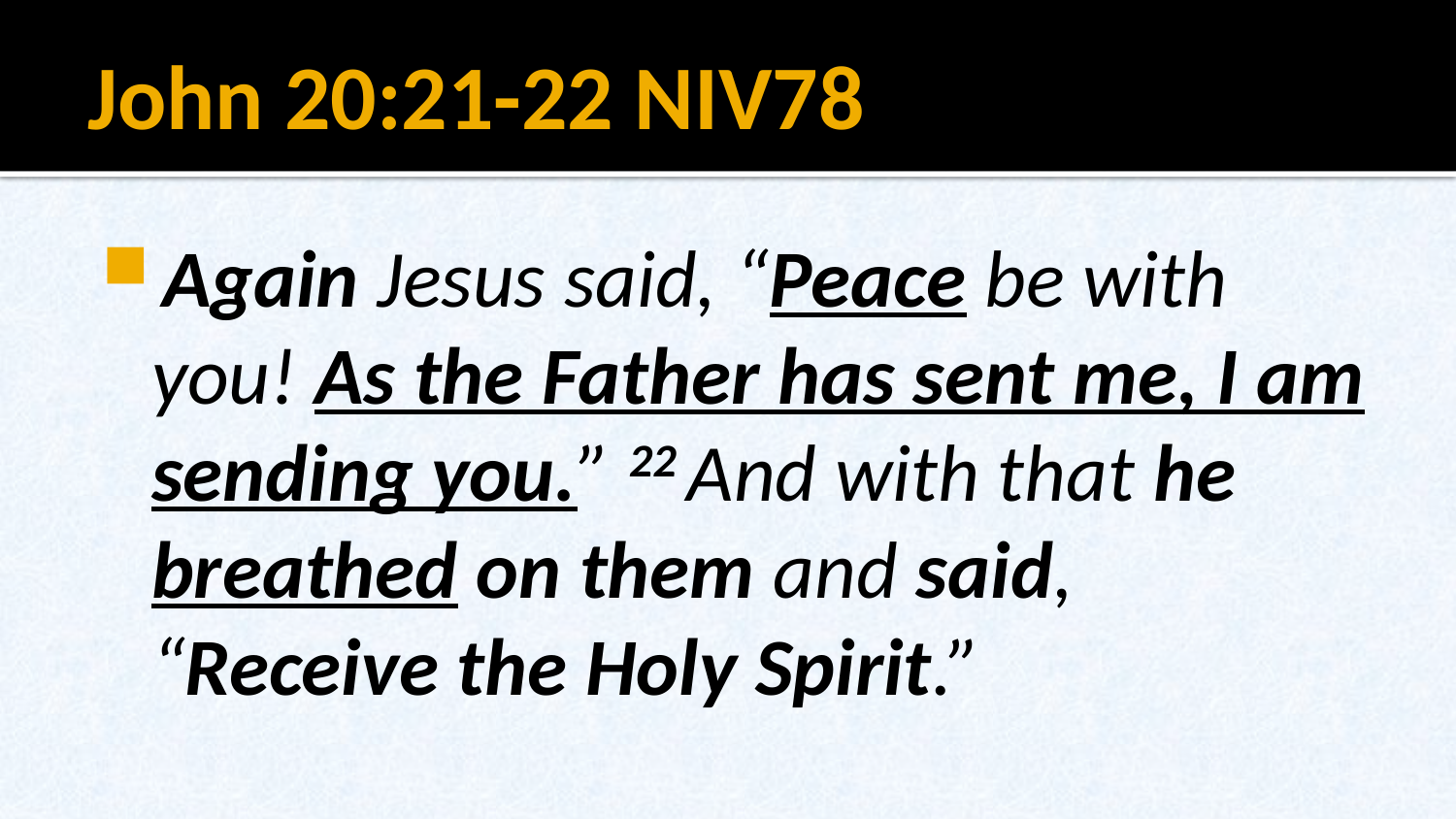

# John 20:21-22 NIV78
 Again Jesus said, “Peace be with you! As the Father has sent me, I am sending you.” 22 And with that he breathed on them and said, “Receive the Holy Spirit.”